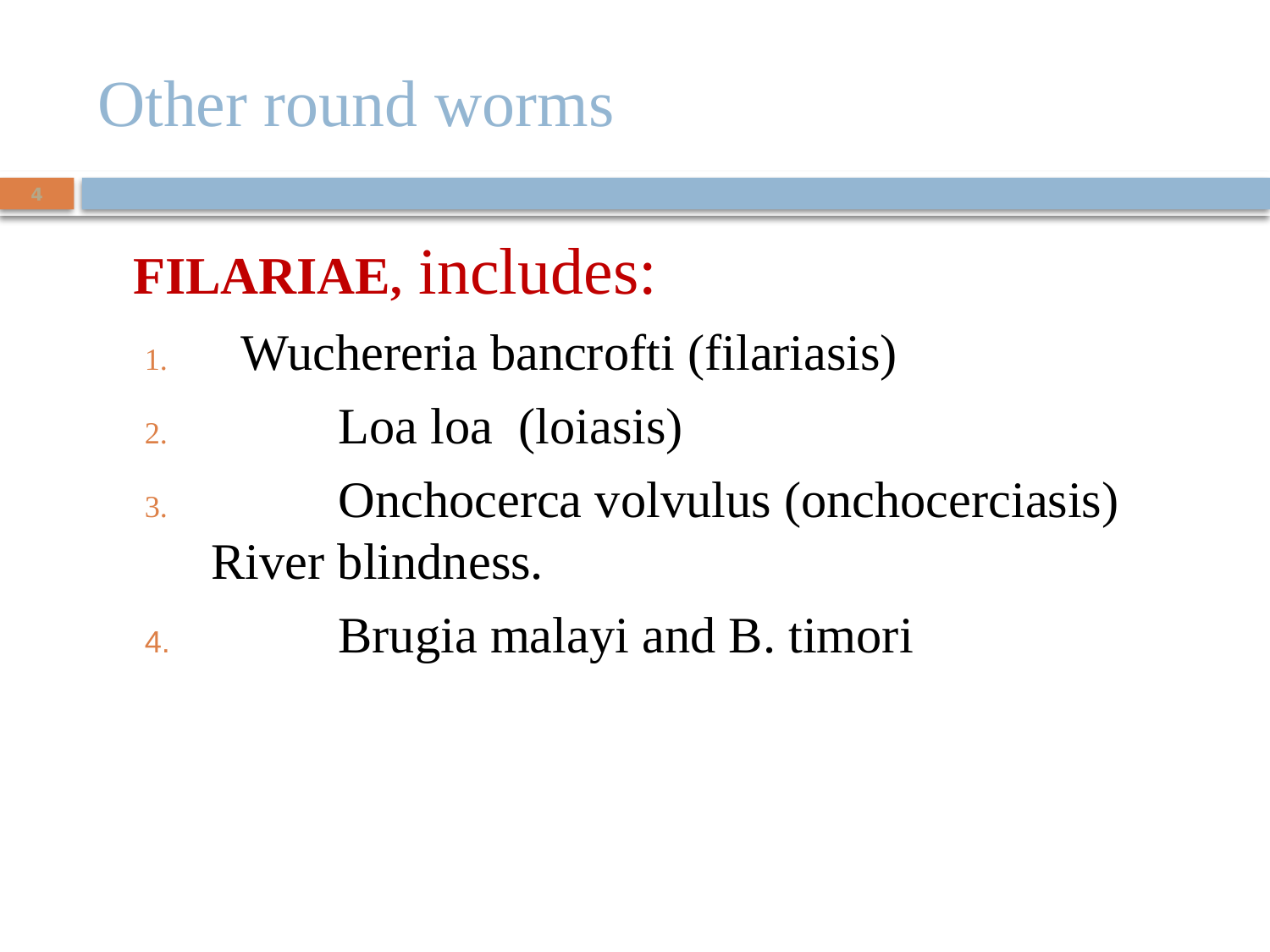

# Other round worms
4
FILARIAE, includes:
Wuchereria bancrofti (filariasis)
	Loa loa  (loiasis)
	Onchocerca volvulus (onchocerciasis) River blindness.
	Brugia malayi and B. timori